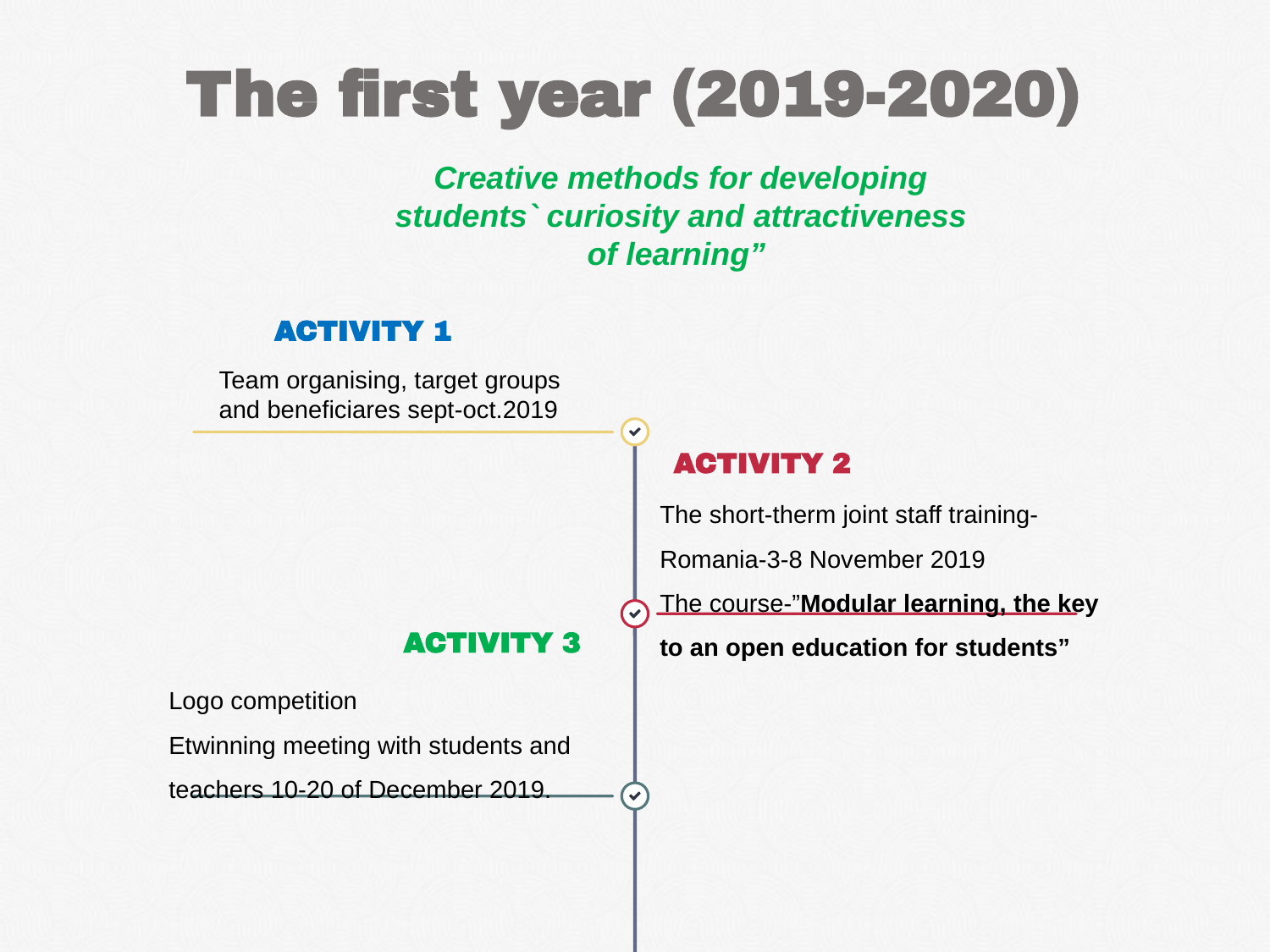

The first year (2019-2020)
Creative methods for developing students` curiosity and attractiveness of learning”

ACTIVITY 1
Team organising, target groups and beneficiares sept-oct.2019

ACTIVITY 2
The short-therm joint staff training-Romania-3-8 November 2019
The course-”Modular learning, the key to an open education for students”

ACTIVITY 3
Logo competition
Etwinning meeting with students and teachers 10-20 of December 2019.